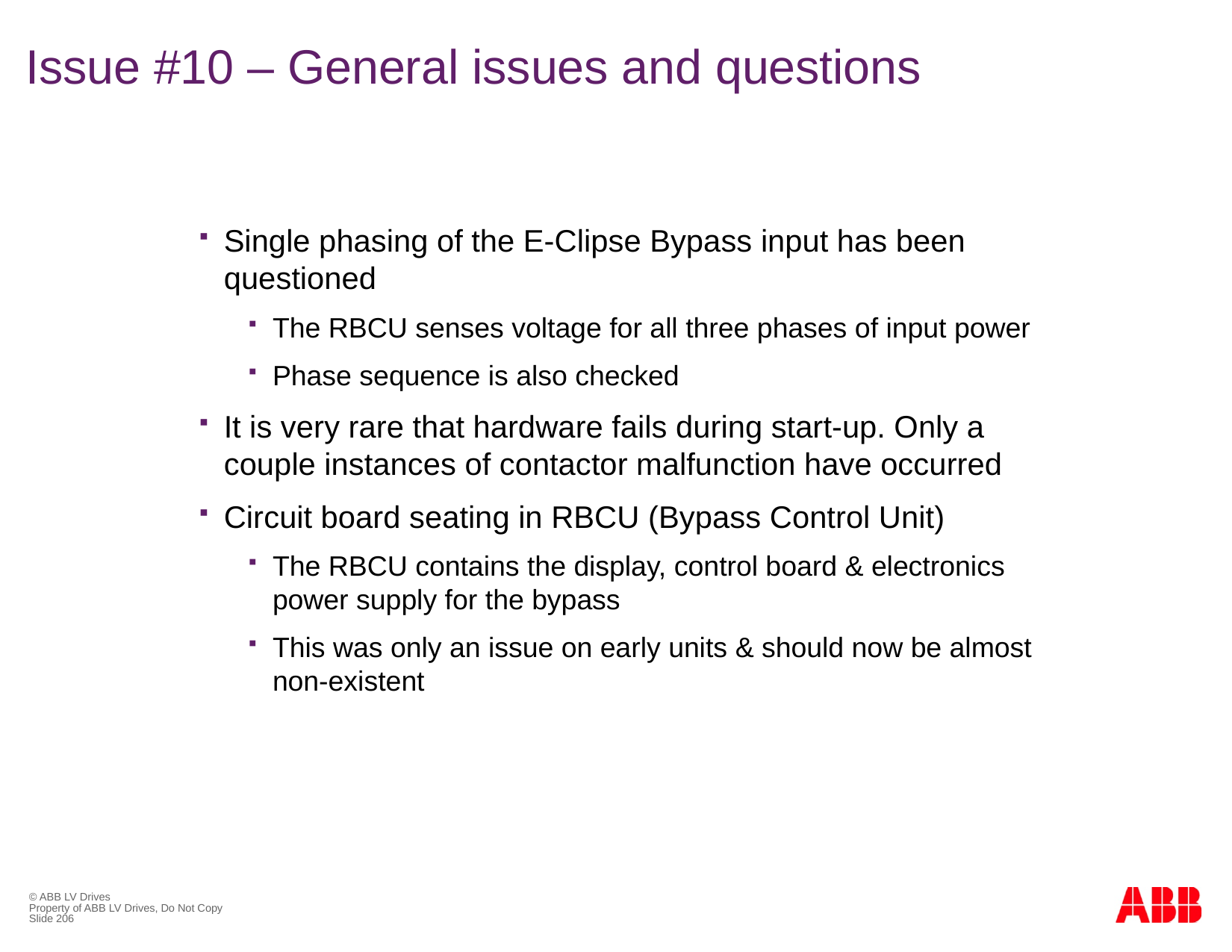

# Issue #10 – General issues and questions
Single phasing of the E-Clipse Bypass input has been questioned
The RBCU senses voltage for all three phases of input power
Phase sequence is also checked
It is very rare that hardware fails during start-up. Only a couple instances of contactor malfunction have occurred
Circuit board seating in RBCU (Bypass Control Unit)
The RBCU contains the display, control board & electronics power supply for the bypass
This was only an issue on early units & should now be almost non-existent

© ABB LV Drives
Property of ABB LV Drives, Do Not Copy
Slide 206